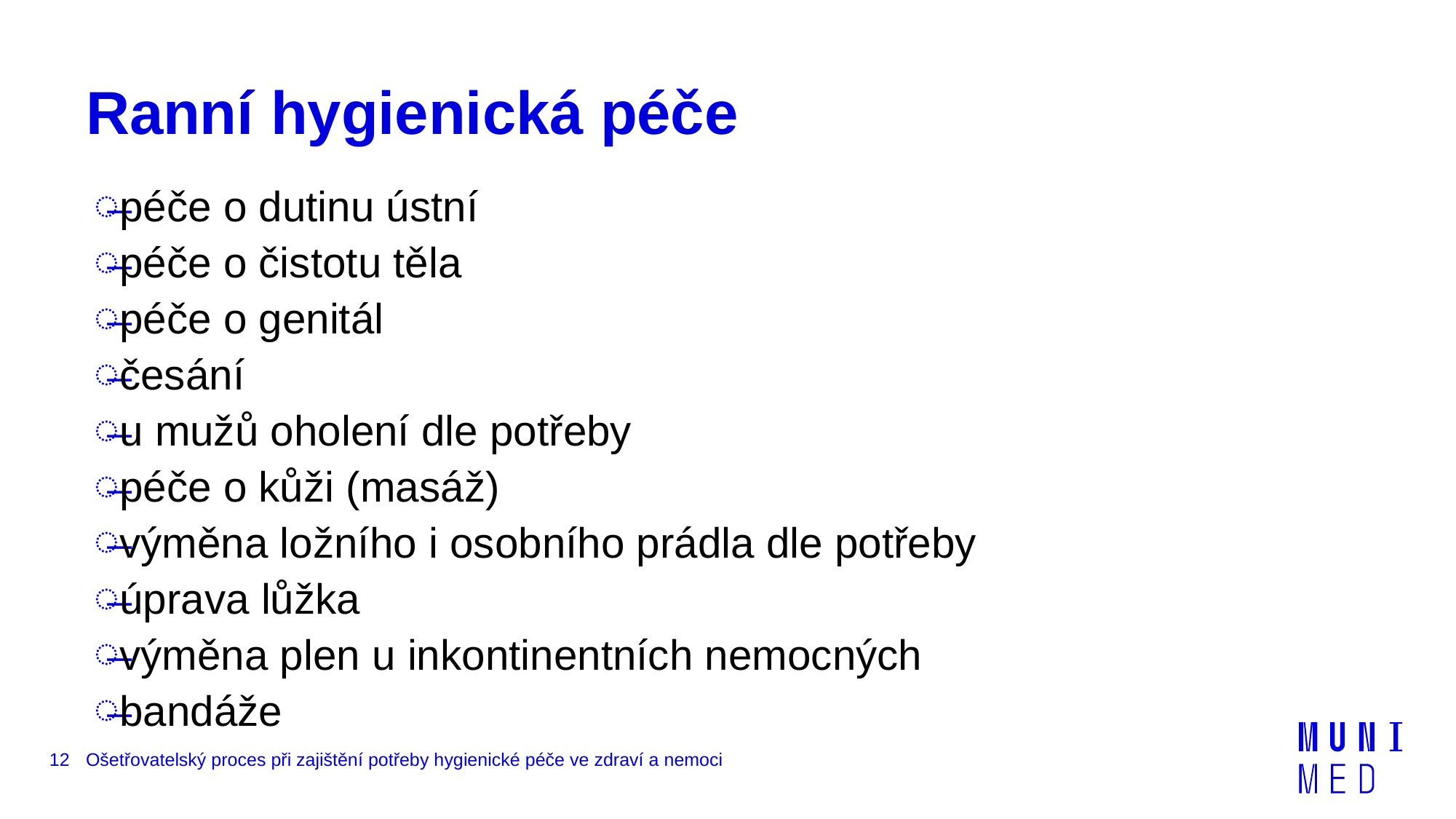

# Ranní hygienická péče
péče o dutinu ústní
péče o čistotu těla
péče o genitál
česání
u mužů oholení dle potřeby
péče o kůži (masáž)
výměna ložního i osobního prádla dle potřeby
úprava lůžka
výměna plen u inkontinentních nemocných
bandáže

12
Ošetřovatelský proces při zajištění potřeby hygienické péče ve zdraví a nemoci